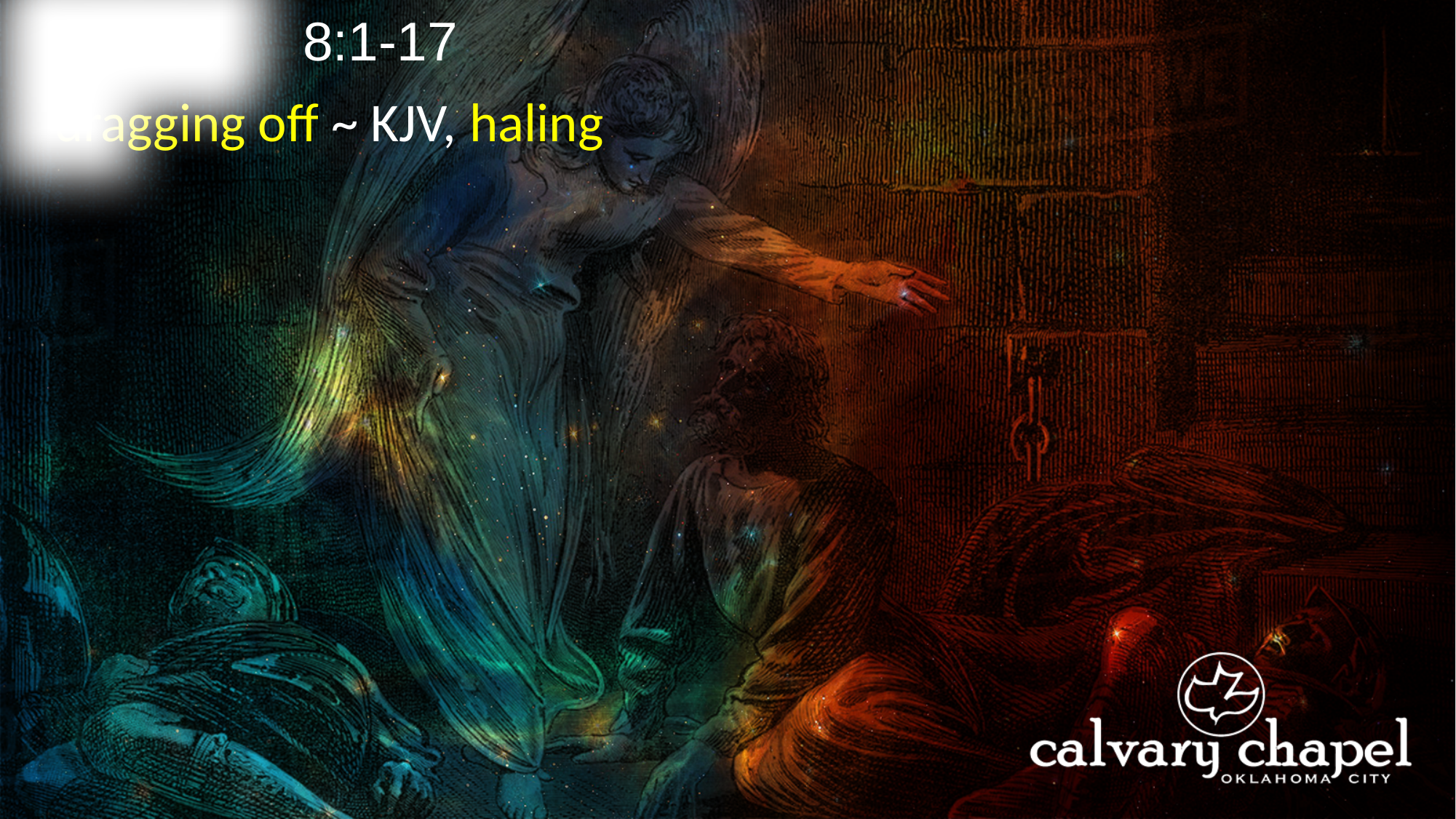

8:1-17
A  C  T  S
dragging off ~ KJV, haling